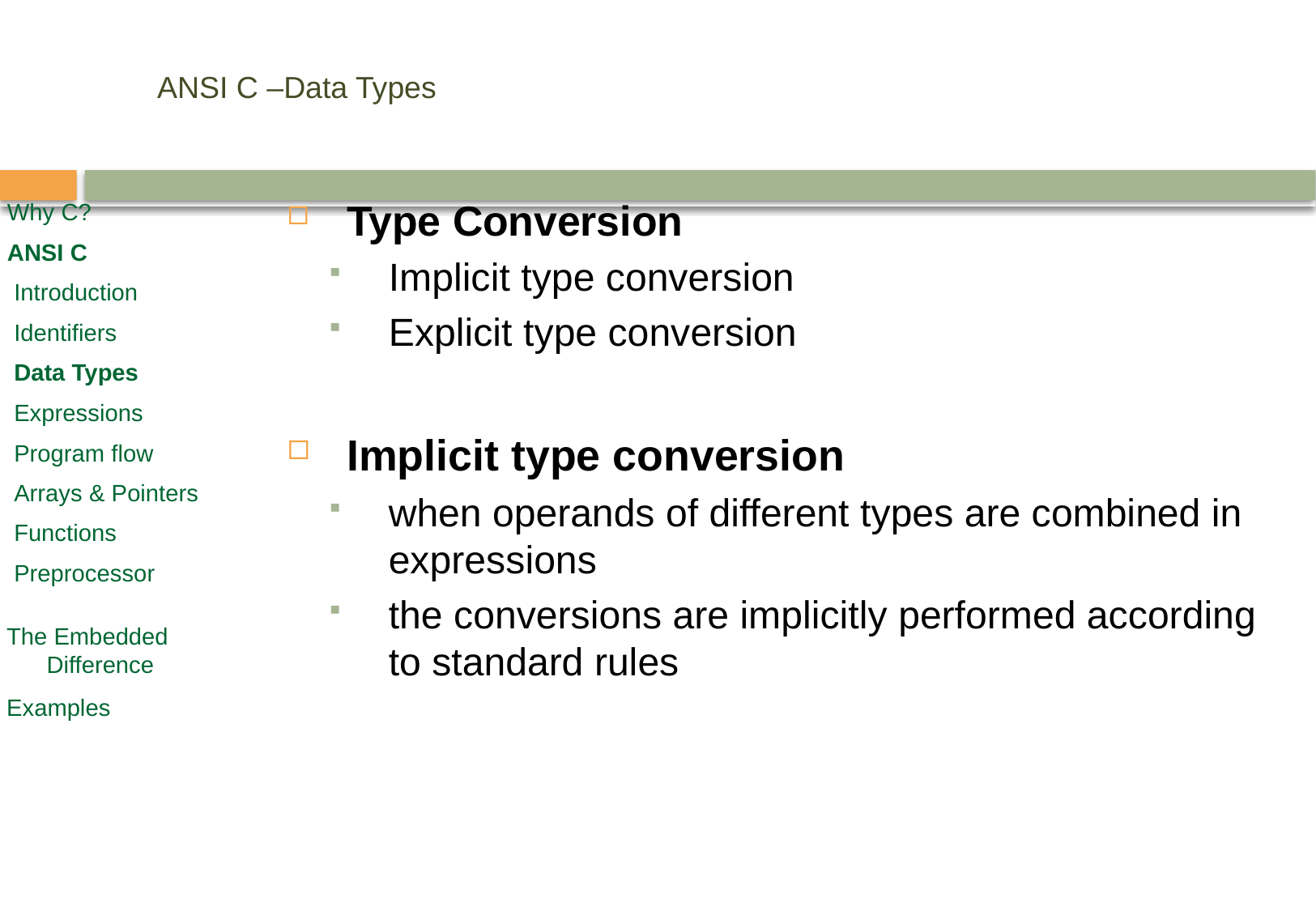

# ANSI C –Data Types
Type Conversion
Implicit type conversion
Explicit type conversion

Implicit type conversion
when operands of different types are combined in expressions
the conversions are implicitly performed according to standard rules
Why C?
ANSI C
 Introduction
 Identifiers
 Data Types
 Expressions
 Program flow
 Arrays & Pointers
 Functions
 Preprocessor
 The Embedded
       Difference
 Examples